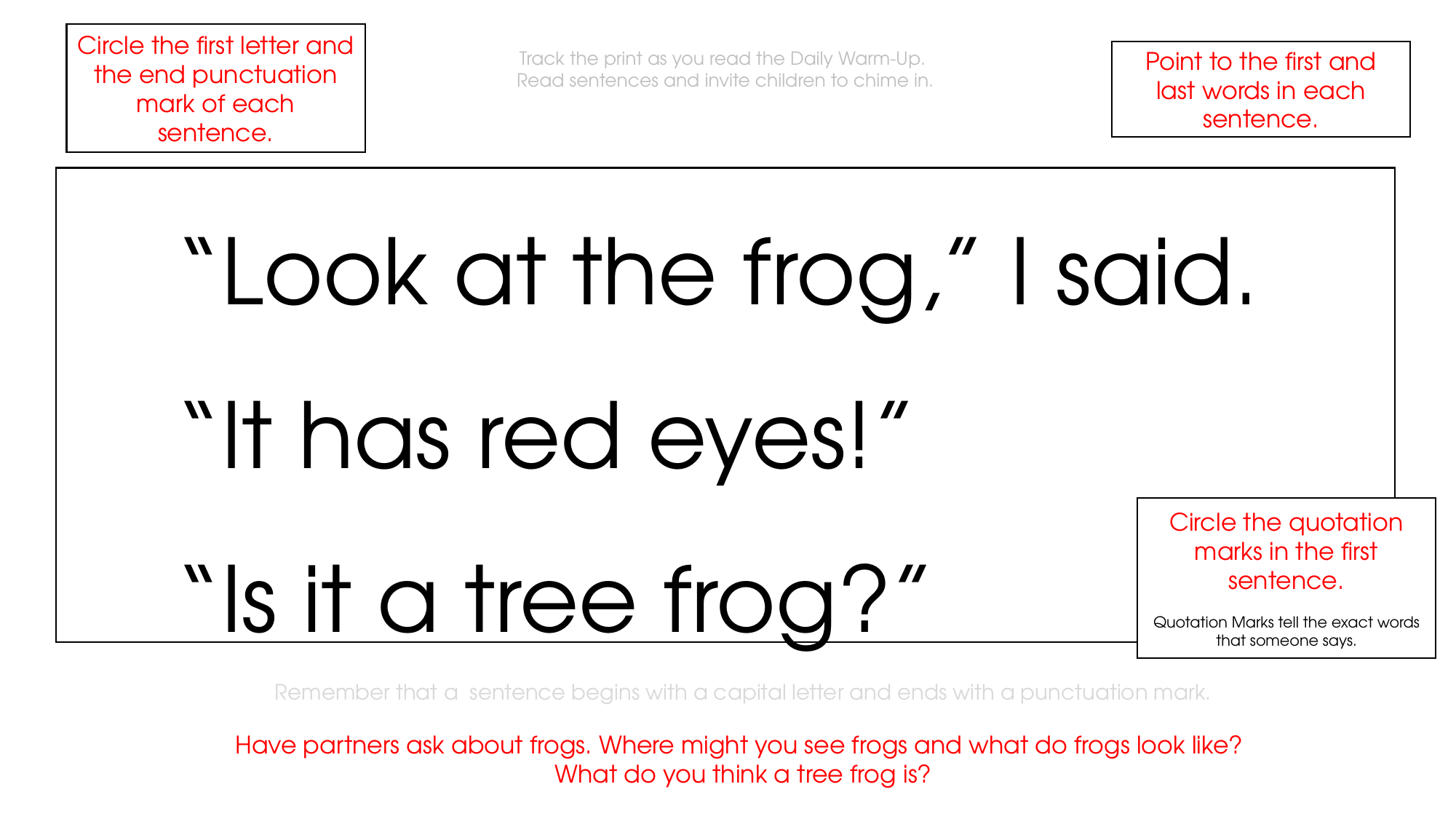

Circle the first letter and the end punctuation mark of each sentence.
Track the print as you read the Daily Warm-Up.
Read sentences and invite children to chime in.
Point to the first and last words in each sentence.
	“Look at the frog,” I said.
	“It has red eyes!”
	“Is it a tree frog?”
Circle the quotation marks in the first sentence.

Quotation Marks tell the exact words that someone says.
Remember that a  sentence begins with a capital letter and ends with a punctuation mark.

Have partners ask about frogs. Where might you see frogs and what do frogs look like?
What do you think a tree frog is?